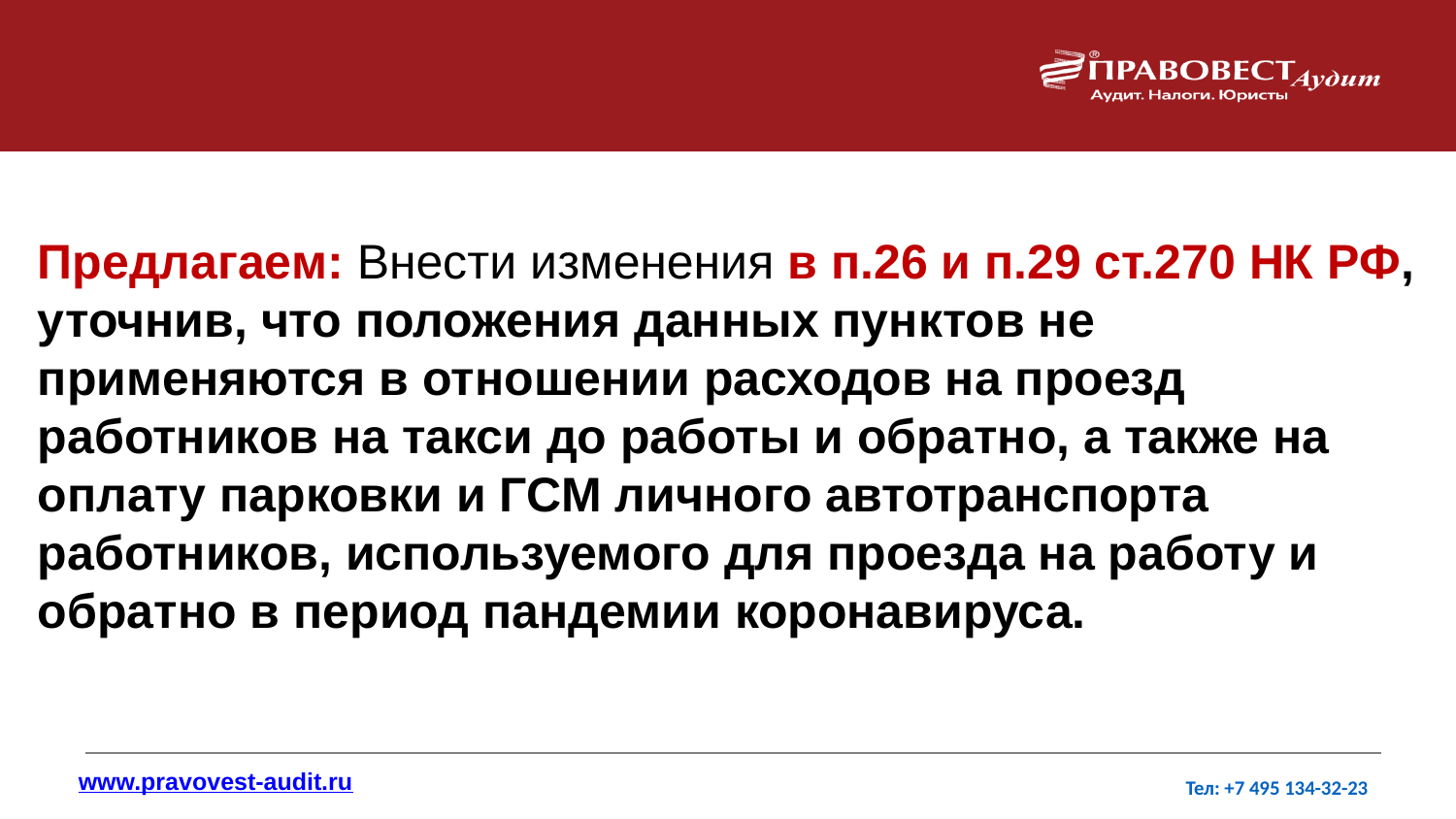

#
Предлагаем: Внести изменения в п.26 и п.29 ст.270 НК РФ, уточнив, что положения данных пунктов не применяются в отношении расходов на проезд работников на такси до работы и обратно, а также на оплату парковки и ГСМ личного автотранспорта работников, используемого для проезда на работу и обратно в период пандемии коронавируса.
www.pravovest-audit.ru
www.pravovest-audit.ru
Тел: +7 495 134-32-23
Тел: +7 495 134-32-23